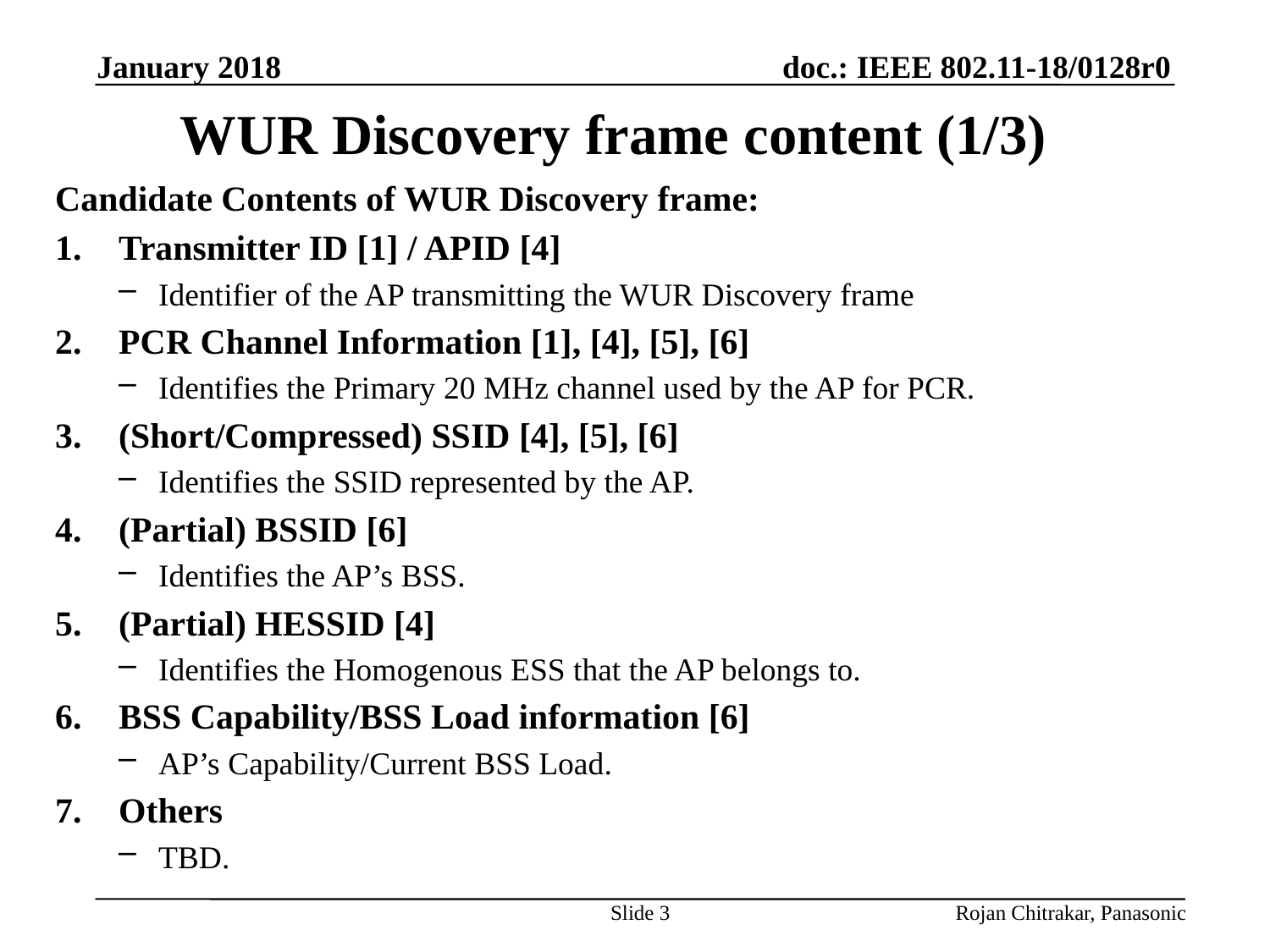

January 2018
# WUR Discovery frame content (1/3)
Candidate Contents of WUR Discovery frame:
Transmitter ID [1] / APID [4]
Identifier of the AP transmitting the WUR Discovery frame
PCR Channel Information [1], [4], [5], [6]
Identifies the Primary 20 MHz channel used by the AP for PCR.
(Short/Compressed) SSID [4], [5], [6]
Identifies the SSID represented by the AP.
(Partial) BSSID [6]
Identifies the AP’s BSS.
(Partial) HESSID [4]
Identifies the Homogenous ESS that the AP belongs to.
BSS Capability/BSS Load information [6]
AP’s Capability/Current BSS Load.
Others
TBD.

Slide 3
Rojan Chitrakar, Panasonic